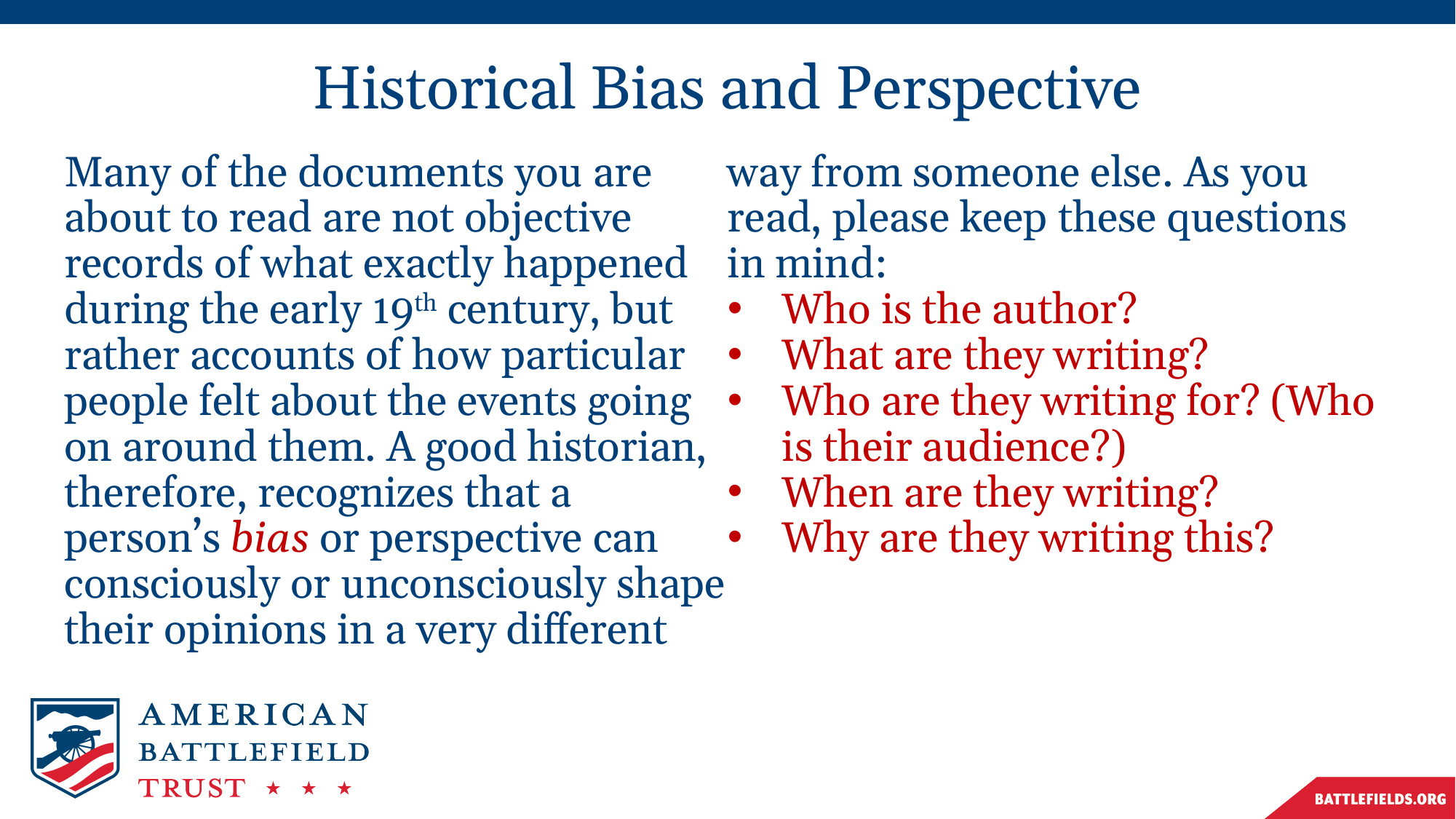

# Historical Bias and Perspective
Many of the documents you are about to read are not objective records of what exactly happened during the early 19th century, but rather accounts of how particular people felt about the events going on around them. A good historian, therefore, recognizes that a person’s bias or perspective can consciously or unconsciously shape their opinions in a very different way from someone else. As you read, please keep these questions in mind:
Who is the author?
What are they writing?
Who are they writing for? (Who is their audience?)
When are they writing?
Why are they writing this?